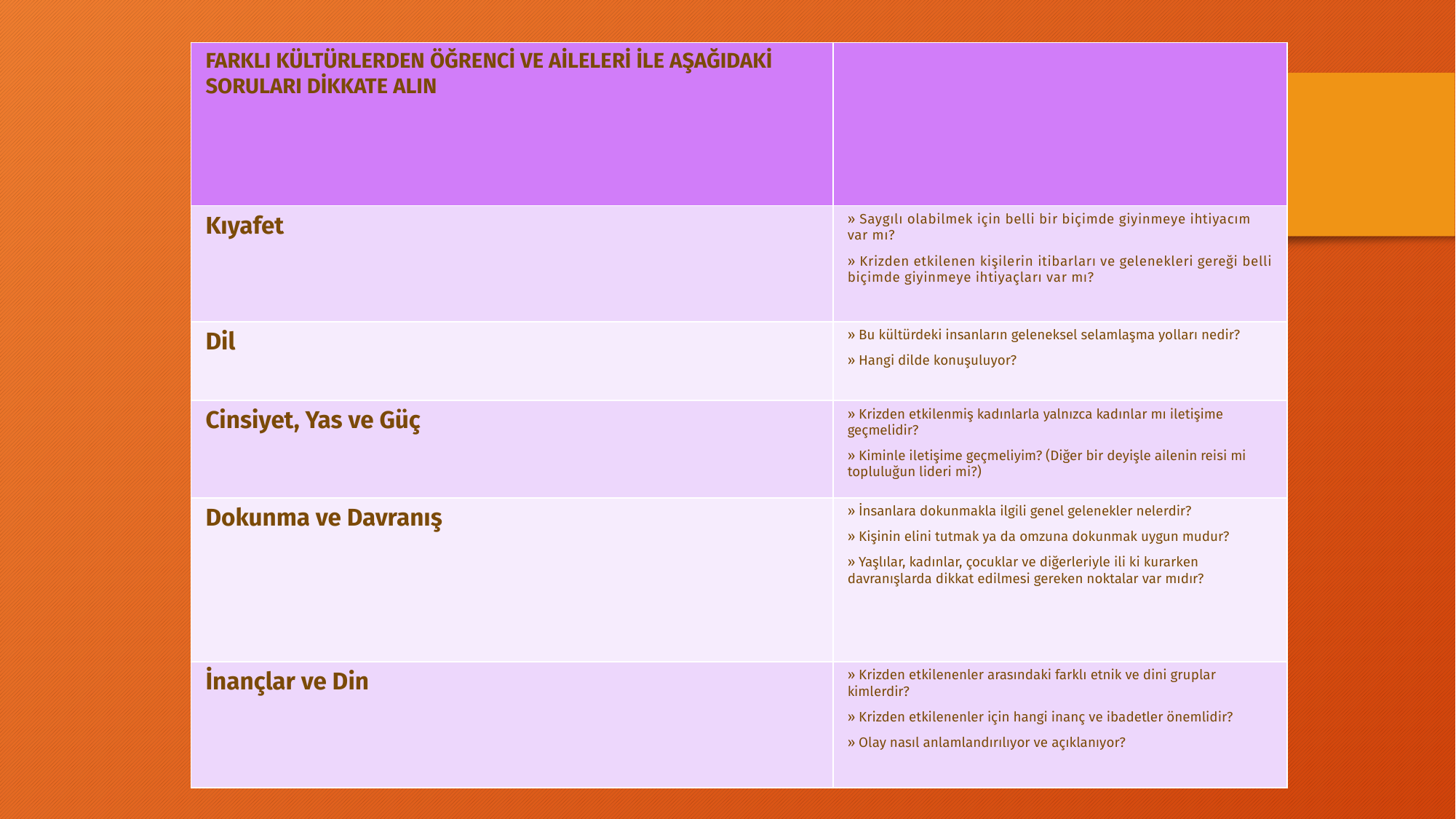

| FARKLI KÜLTÜRLERDEN ÖĞRENCİ VE AİLELERİ İLE AŞAĞIDAKİ SORULARI DİKKATE ALIN |  |
| --- | --- |
| Kıyafet | » Saygılı olabilmek için belli bir biçimde giyinmeye ihtiyacım var mı? » Krizden etkilenen kişilerin itibarları ve gelenekleri gereği belli biçimde giyinmeye ihtiyaçları var mı? |
| Dil | » Bu kültürdeki insanların geleneksel selamlaşma yolları nedir? » Hangi dilde konuşuluyor? |
| Cinsiyet, Yas ve Güç | » Krizden etkilenmiş kadınlarla yalnızca kadınlar mı iletişime geçmelidir? » Kiminle iletişime geçmeliyim? (Diğer bir deyişle ailenin reisi mi topluluğun lideri mi?) |
| Dokunma ve Davranış | » İnsanlara dokunmakla ilgili genel gelenekler nelerdir? » Kişinin elini tutmak ya da omzuna dokunmak uygun mudur? » Yaşlılar, kadınlar, çocuklar ve diğerleriyle ili ki kurarken davranışlarda dikkat edilmesi gereken noktalar var mıdır? |
| İnançlar ve Din | » Krizden etkilenenler arasındaki farklı etnik ve dini gruplar kimlerdir? » Krizden etkilenenler için hangi inanç ve ibadetler önemlidir? » Olay nasıl anlamlandırılıyor ve açıklanıyor? |